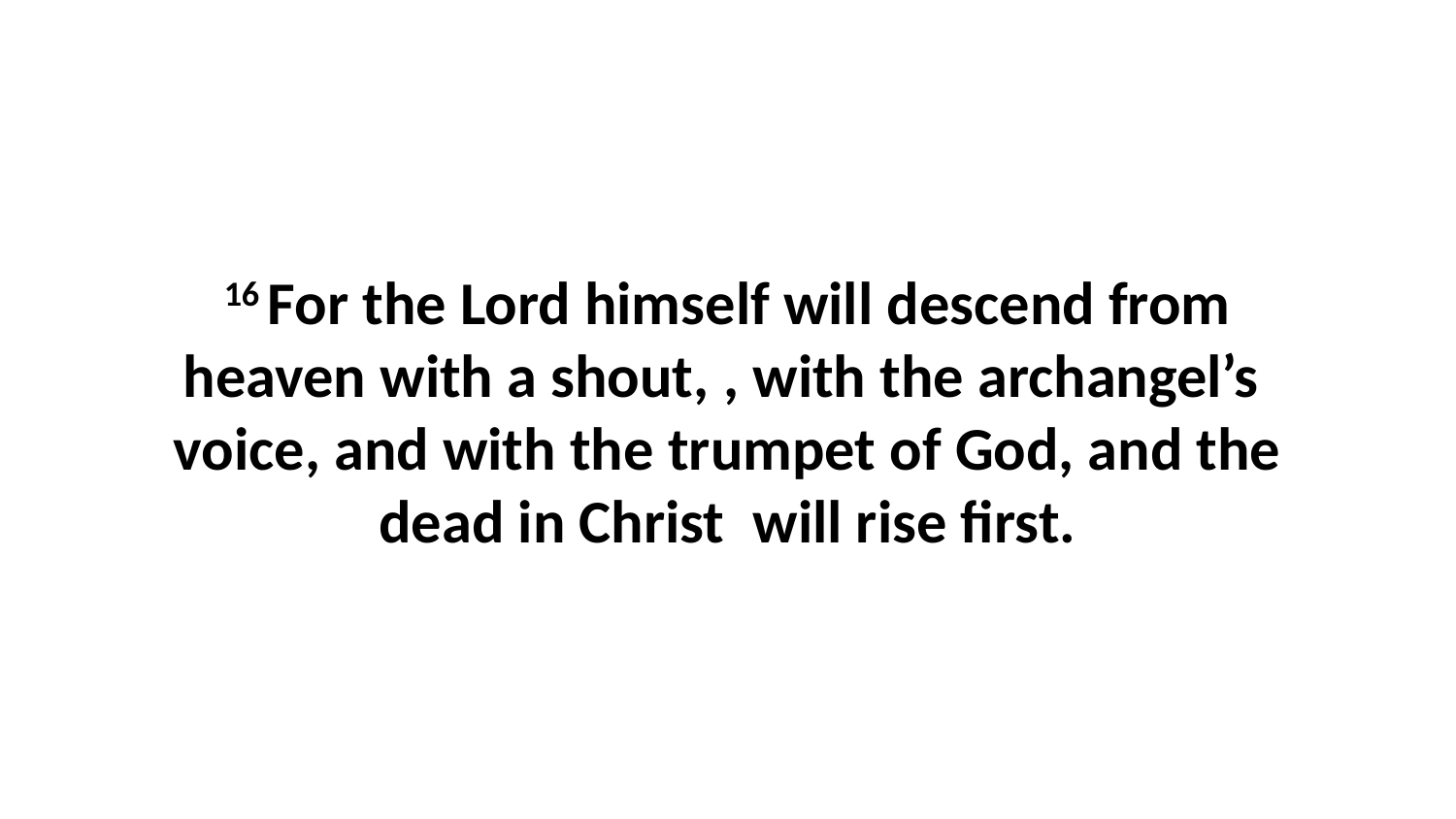

16 For the Lord himself will descend from heaven with a shout, , with the archangel’s  voice, and with the trumpet of God, and the dead in Christ  will rise first.